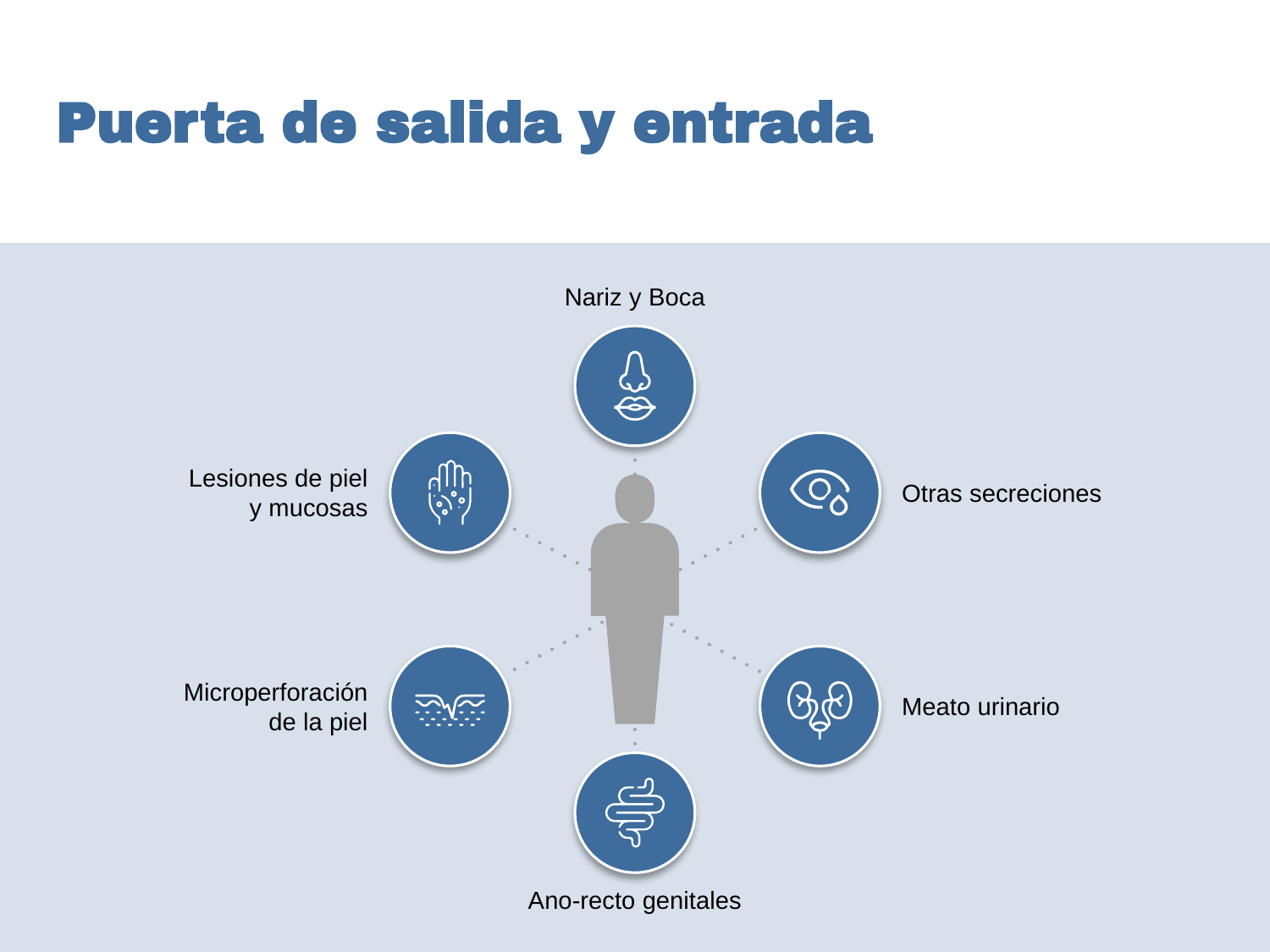

Puerta de salida y entrada

Nariz y Boca

Lesiones de piel y mucosas

Otras secreciones

Microperforación de la piel

Meato urinario

Ano-recto genitales